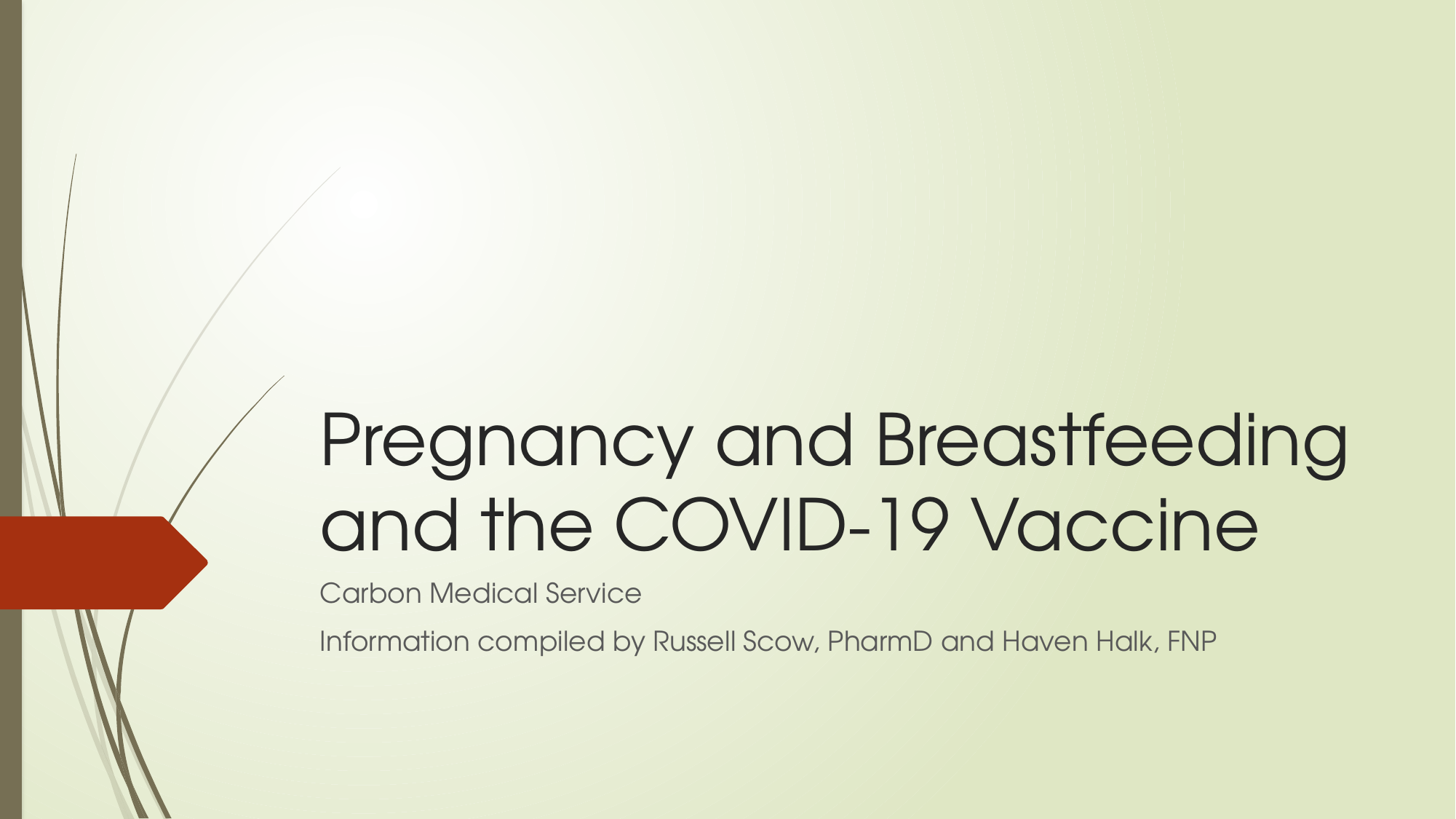

# Pregnancy and Breastfeeding and the COVID-19 Vaccine
Carbon Medical Service
Information compiled by Russell Scow, PharmD and Haven Halk, FNP